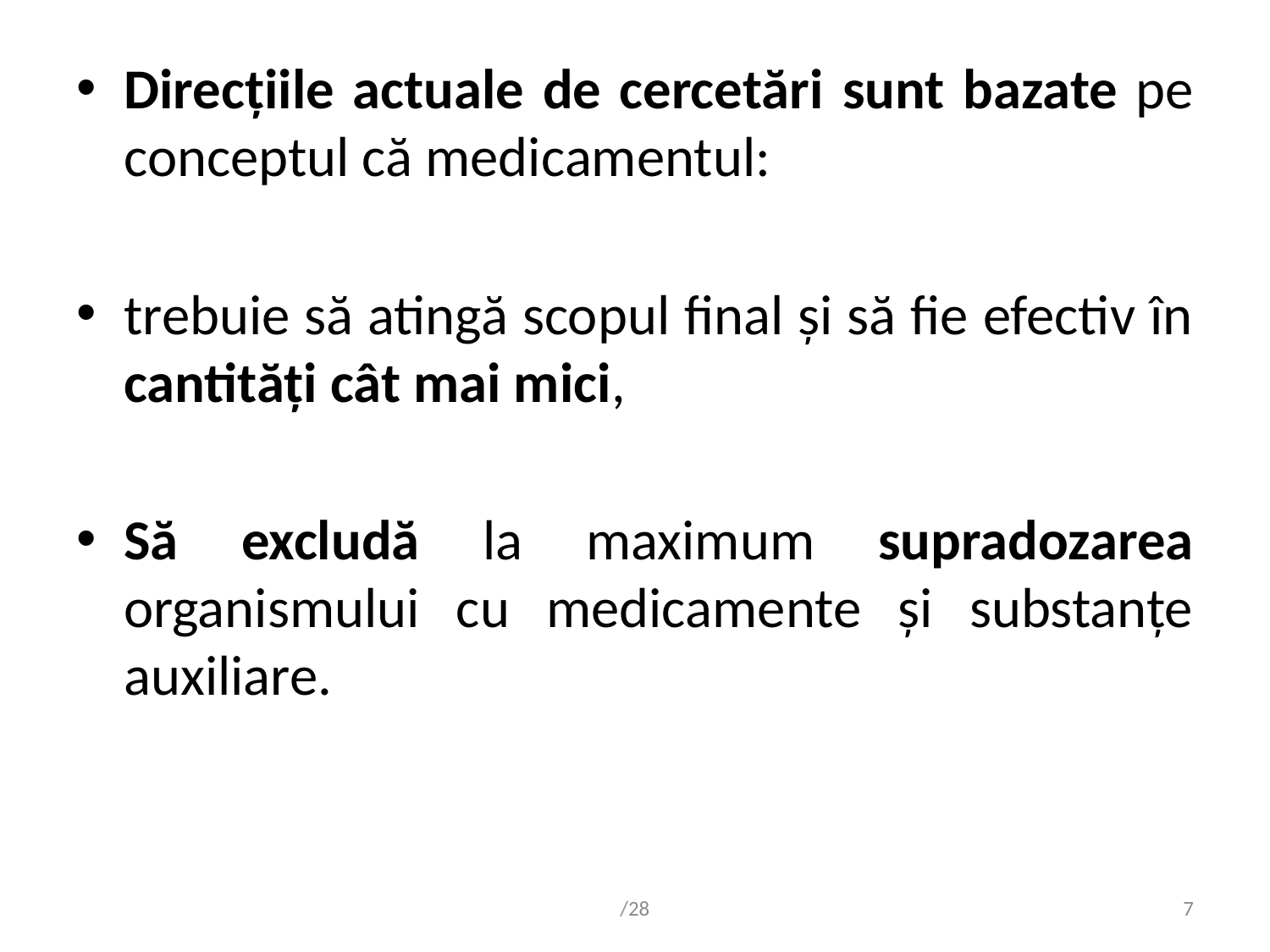

Direcţiile actuale de cercetări sunt bazate pe conceptul că medicamentul:

trebuie să atingă scopul final şi să fie efectiv în cantităţi cât mai mici,

Să excludă la maximum supradozarea organismului cu medicamente şi substanţe auxiliare.

/28
7